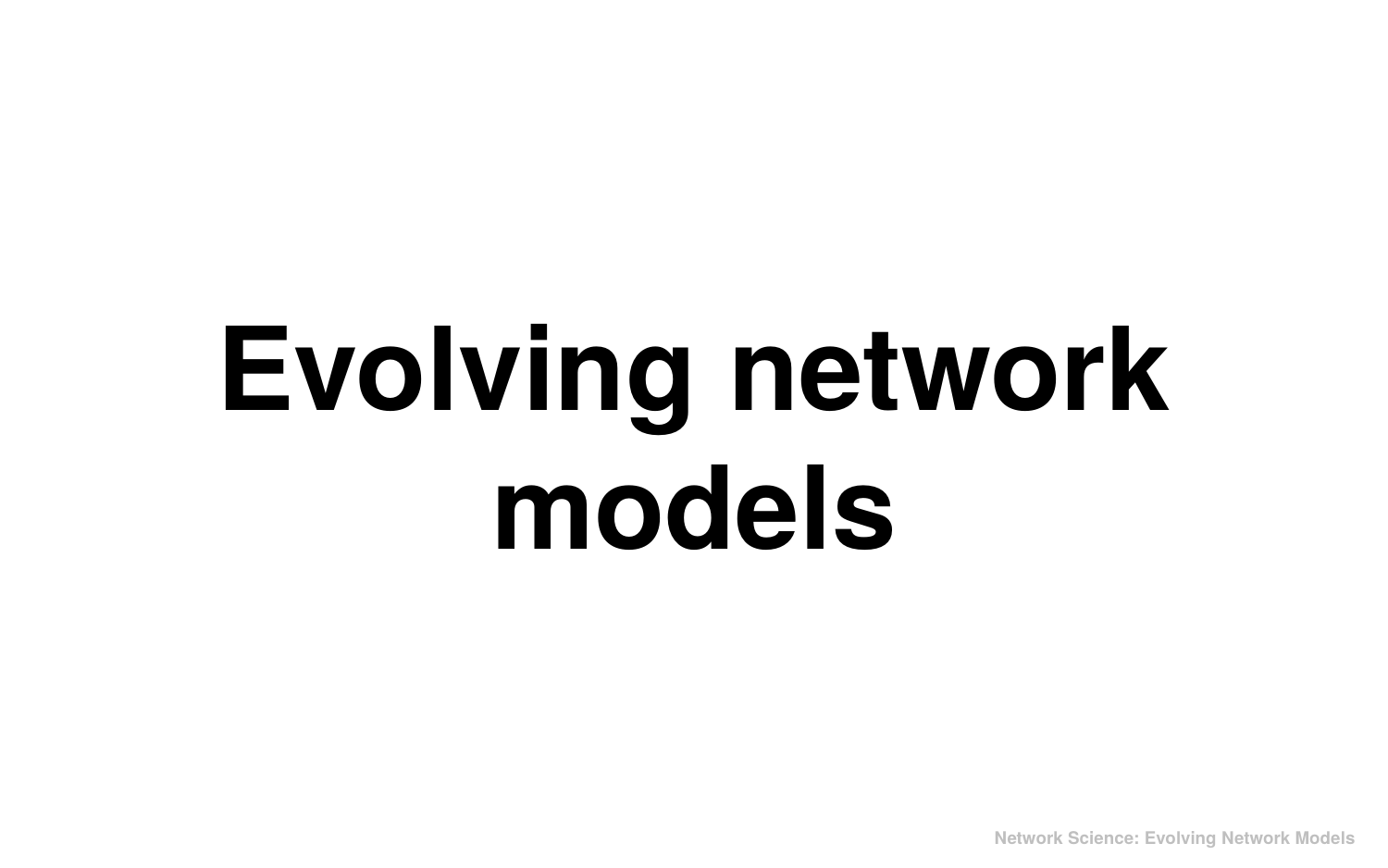

# Evolving network models
Network Science: Evolving Network Models